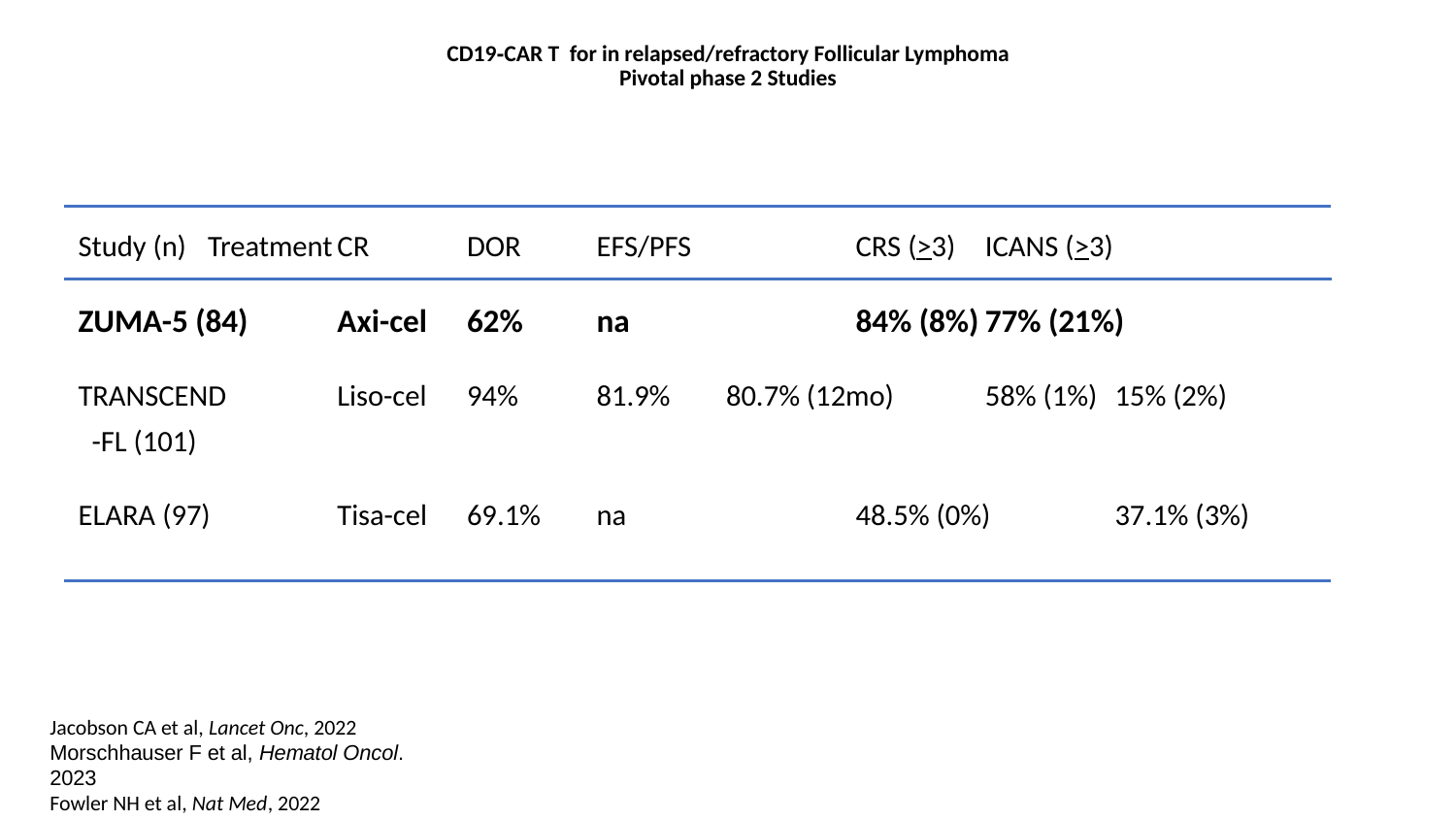

# CD19‐CAR T  for in relapsed/refractory Follicular Lymphoma Pivotal phase 2 Studies
Study (n)	Treatment	CR	DOR	EFS/PFS	 	CRS (>3) 	ICANS (>3)

ZUMA-5 (84)	Axi-cel		62%		na		84% (8%)	77% (21%)

TRANSCEND	Liso-cel		94%	81.9%	80.7% (12mo)	58% (1%)	15% (2%)
  -FL (101)

ELARA (97)	Tisa-cel		69.1%		na		48.5% (0%)	37.1% (3%)
Jacobson CA et al, Lancet Onc, 2022
Morschhauser F et al, Hematol Oncol.  2023
Fowler NH et al, Nat Med, 2022